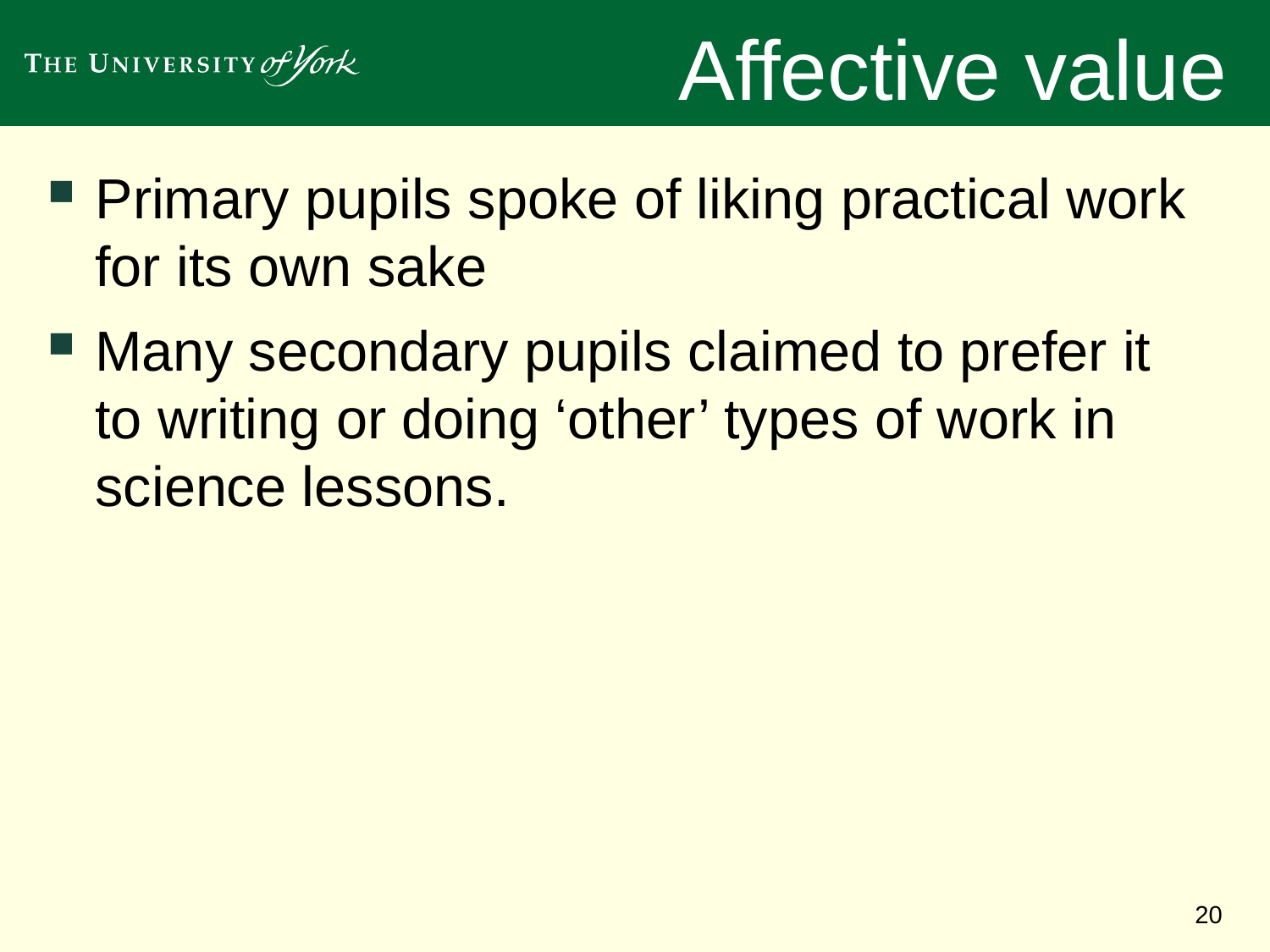

# Affective value
Primary pupils spoke of liking practical work for its own sake
Many secondary pupils claimed to prefer it to writing or doing ‘other’ types of work in science lessons.

20